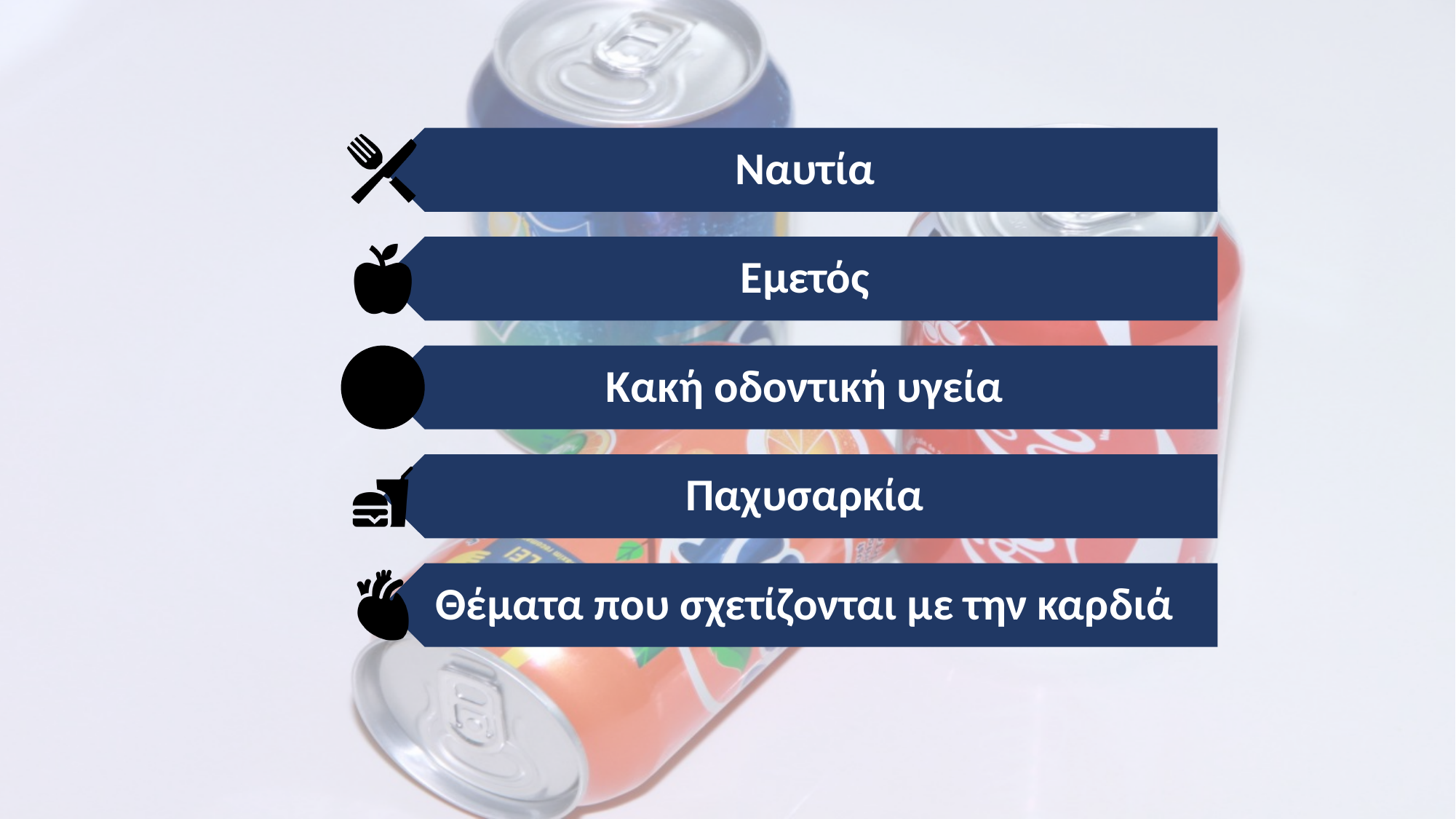

Ναυτία
Εμετός
Κακή οδοντική υγεία
Παχυσαρκία
Θέματα που σχετίζονται με την καρδιά